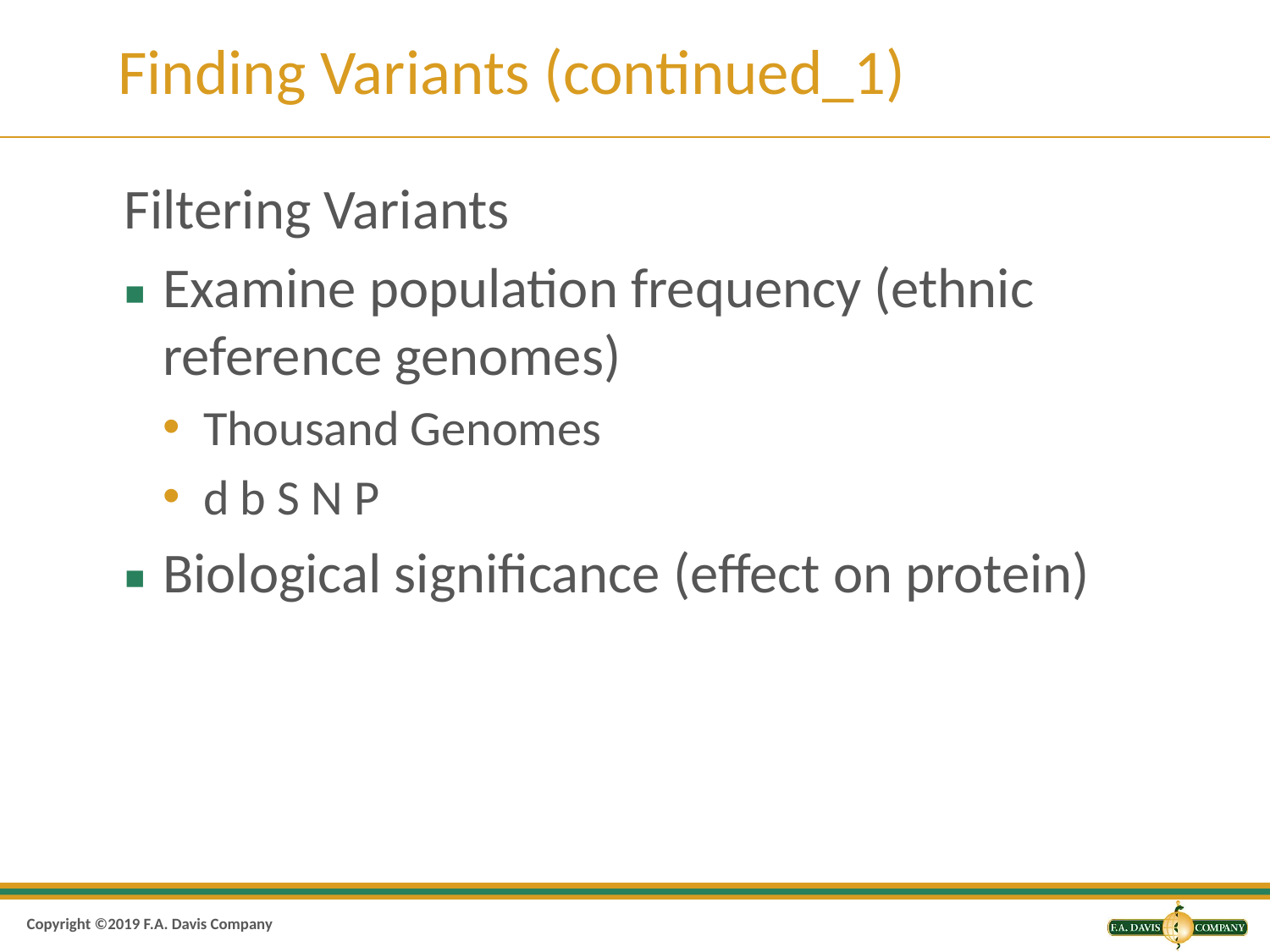

# Finding Variants (continued_1)
Filtering Variants
Examine population frequency (ethnic reference genomes)
Thousand Genomes
d b S N P
Biological significance (effect on protein)